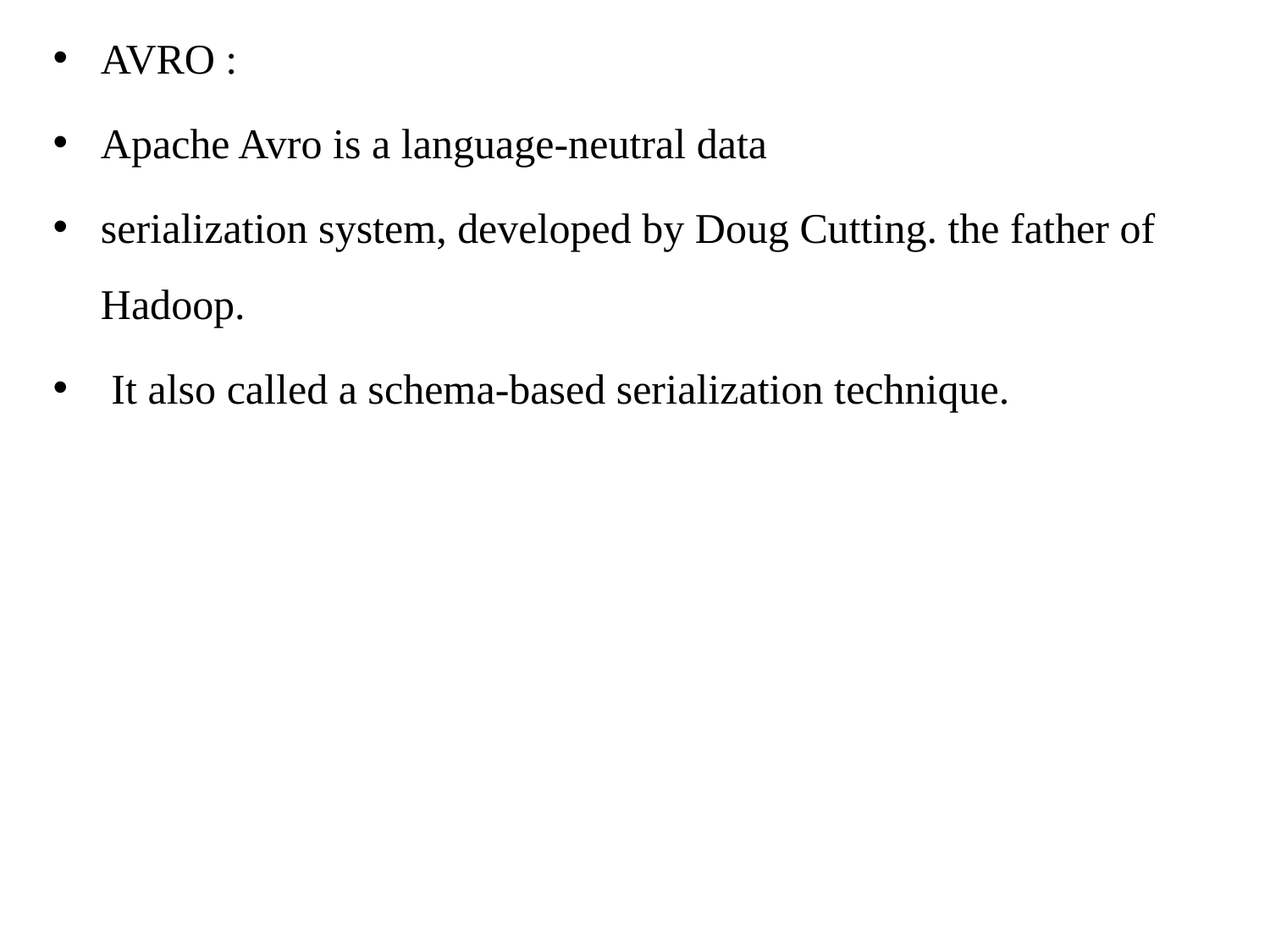

AVRO :
Apache Avro is a language-neutral data
serialization system, developed by Doug Cutting. the father of Hadoop.
 It also called a schema-based serialization technique.